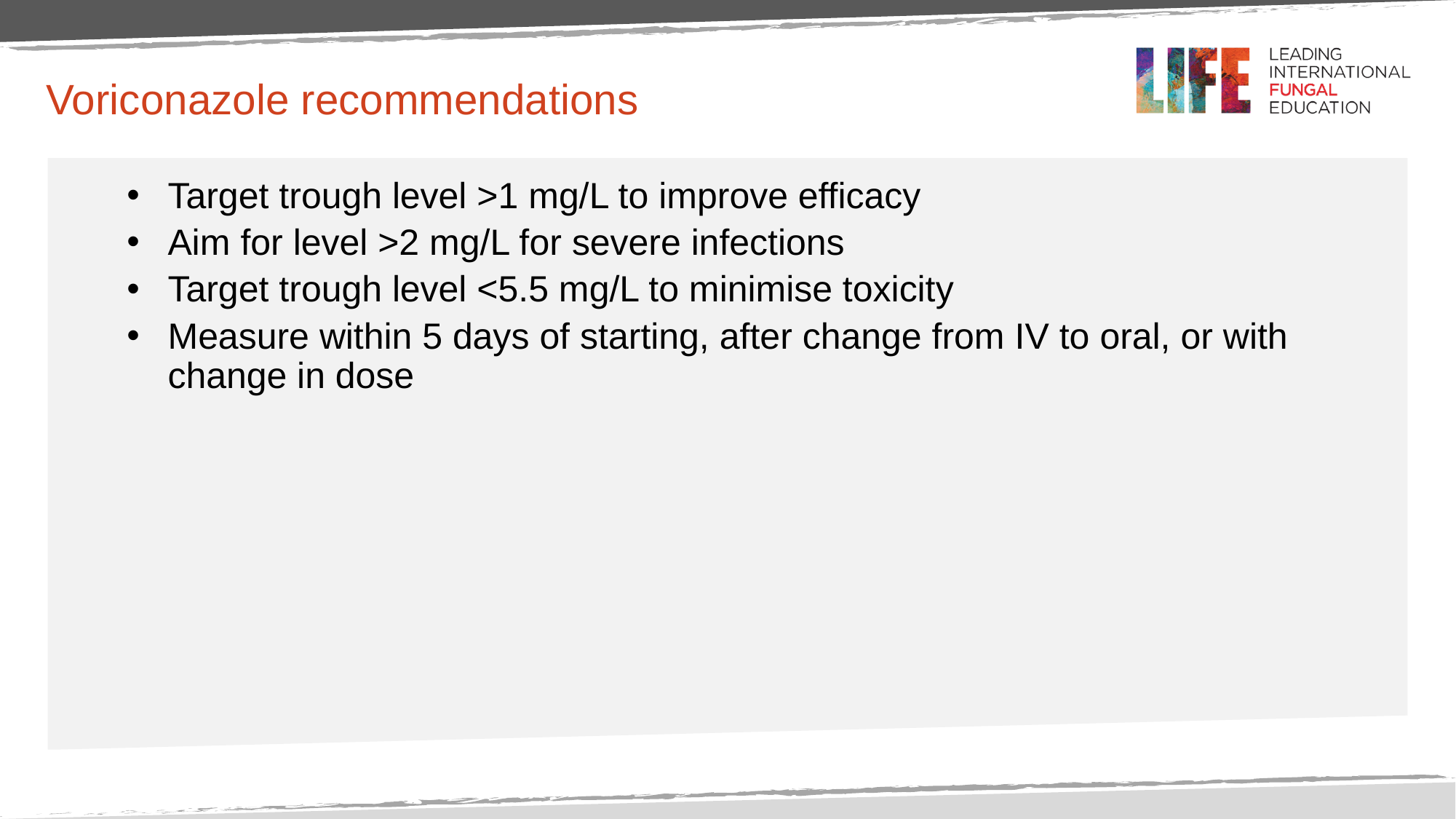

# Voriconazole recommendations
Target trough level >1 mg/L to improve efficacy
Aim for level >2 mg/L for severe infections
Target trough level <5.5 mg/L to minimise toxicity
Measure within 5 days of starting, after change from IV to oral, or with change in dose